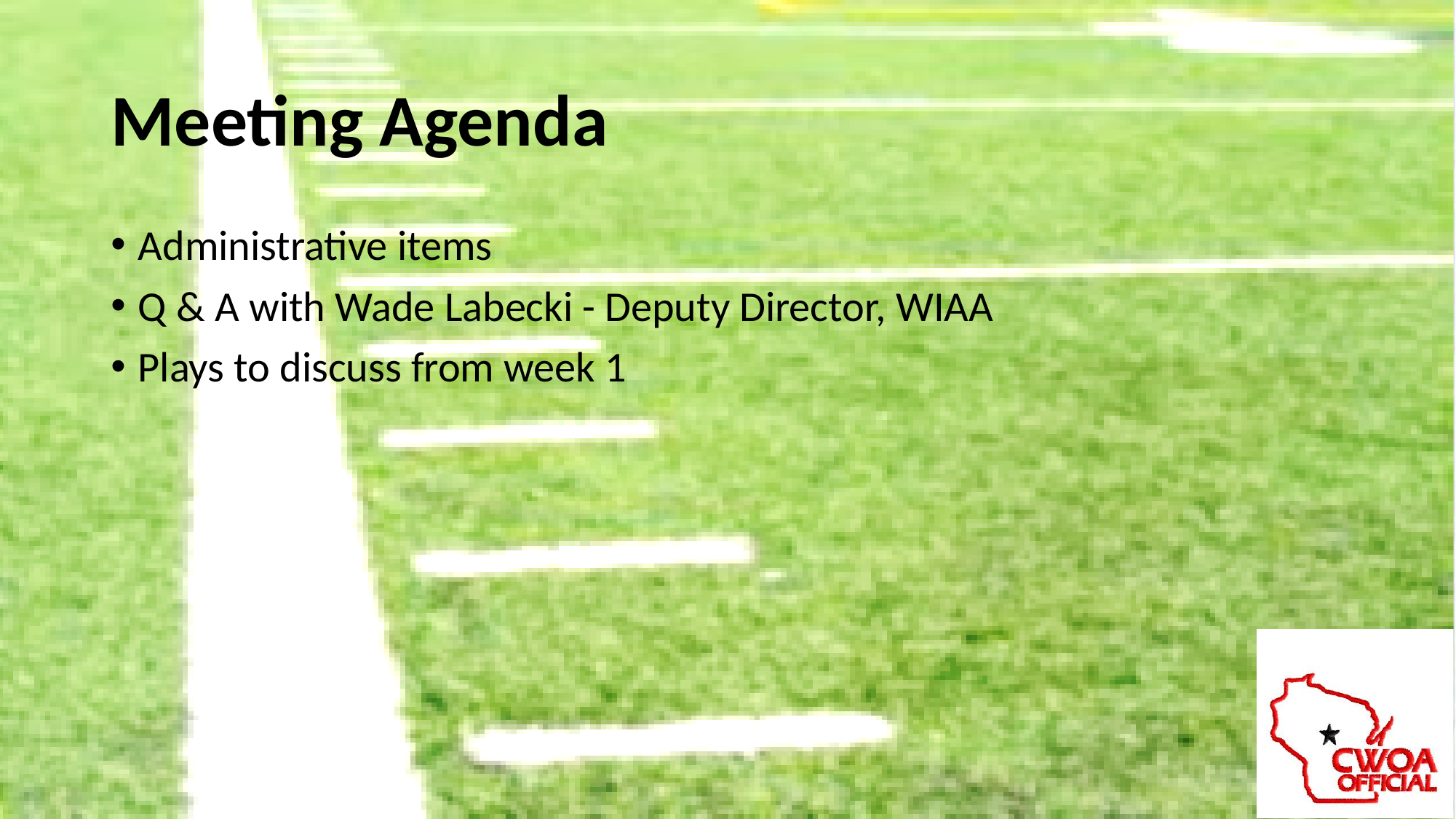

# Meeting Agenda
Administrative items
Q & A with Wade Labecki - Deputy Director, WIAA
Plays to discuss from week 1